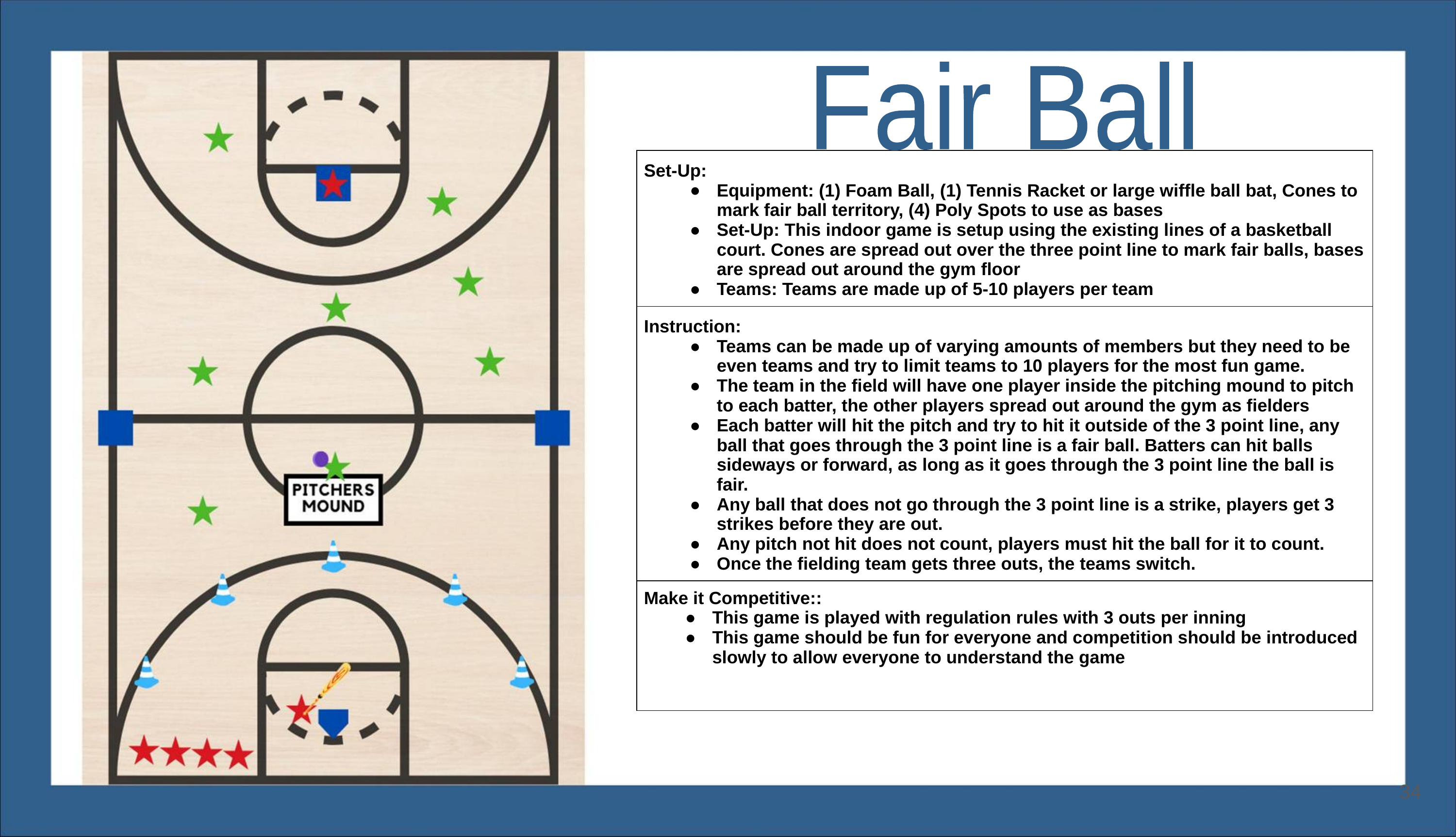

Fair Ball
| Set-Up: Equipment: (1) Foam Ball, (1) Tennis Racket or large wiffle ball bat, Cones to mark fair ball territory, (4) Poly Spots to use as bases Set-Up: This indoor game is setup using the existing lines of a basketball court. Cones are spread out over the three point line to mark fair balls, bases are spread out around the gym floor Teams: Teams are made up of 5-10 players per team |
| --- |
| Instruction: Teams can be made up of varying amounts of members but they need to be even teams and try to limit teams to 10 players for the most fun game. The team in the field will have one player inside the pitching mound to pitch to each batter, the other players spread out around the gym as fielders Each batter will hit the pitch and try to hit it outside of the 3 point line, any ball that goes through the 3 point line is a fair ball. Batters can hit balls sideways or forward, as long as it goes through the 3 point line the ball is fair. Any ball that does not go through the 3 point line is a strike, players get 3 strikes before they are out. Any pitch not hit does not count, players must hit the ball for it to count. Once the fielding team gets three outs, the teams switch. |
| Make it Competitive:: This game is played with regulation rules with 3 outs per inning This game should be fun for everyone and competition should be introduced slowly to allow everyone to understand the game |